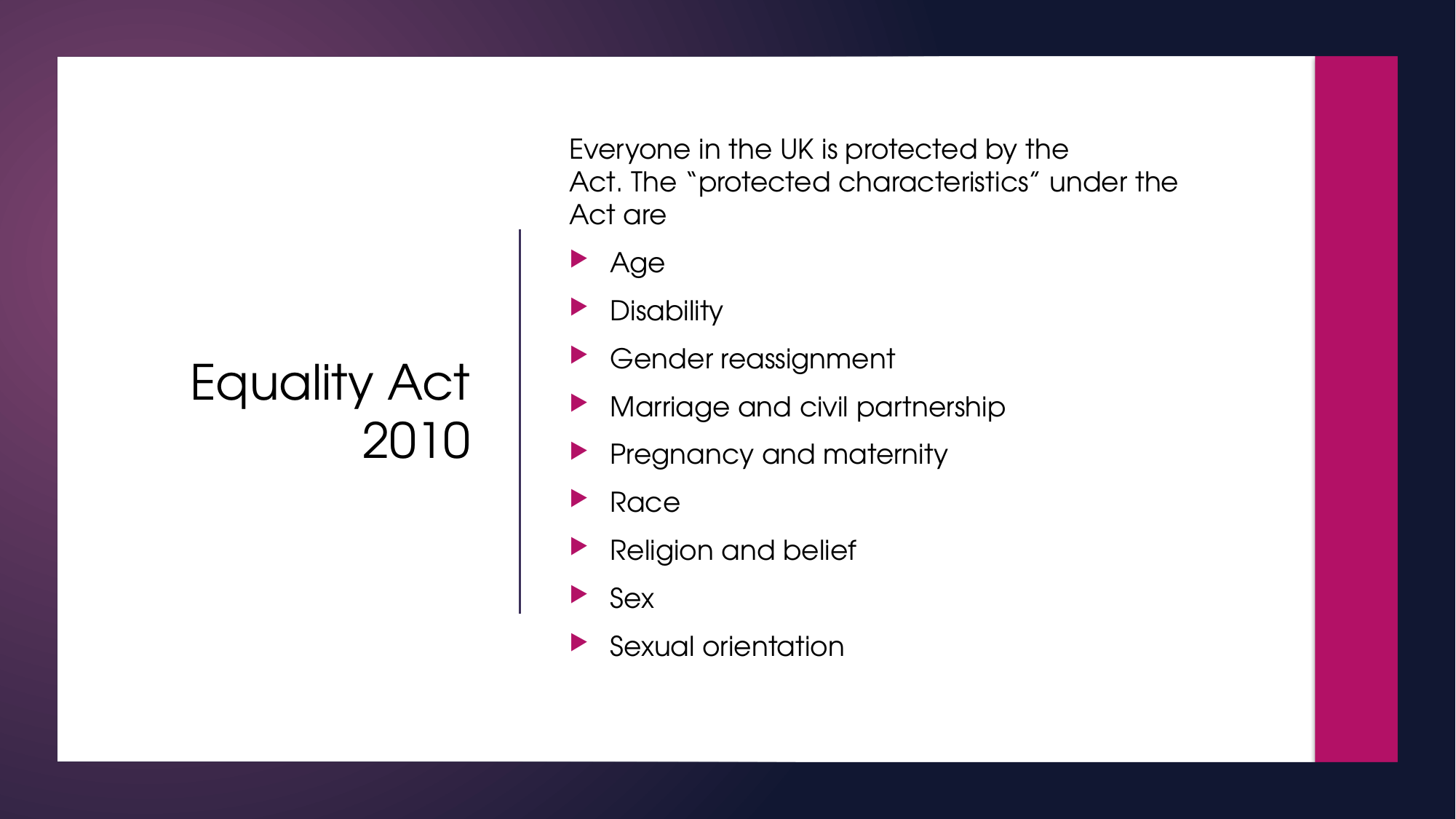

Everyone in the UK is protected by the Act. The “protected characteristics” under the Act are
Age
Disability
Gender reassignment
Marriage and civil partnership
Pregnancy and maternity
Race
Religion and belief
Sex
Sexual orientation

# Equality Act 2010